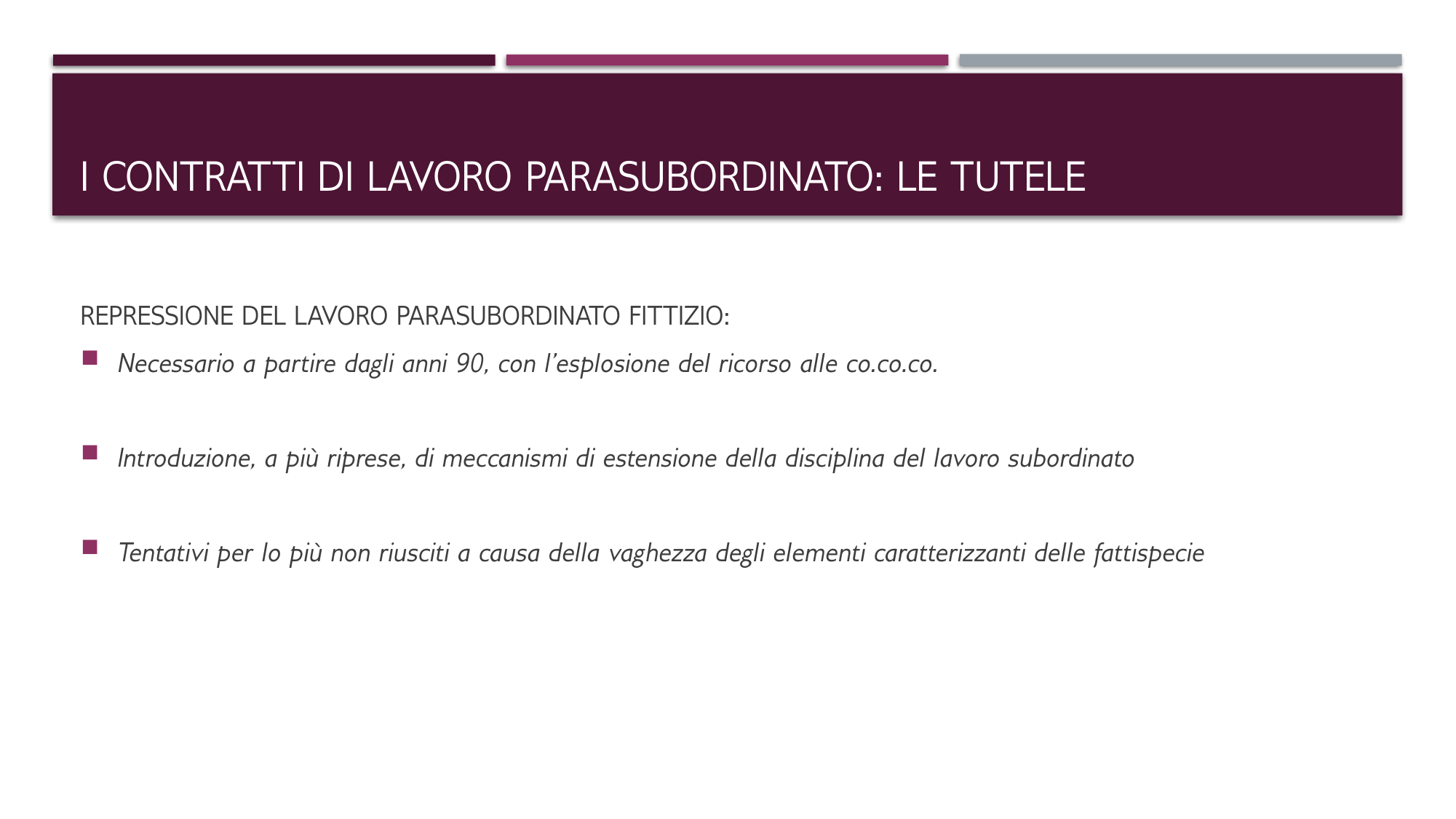

# I CONTRATTI DI LAVORO PARASUBORDINATO: LE TUTELE
REPRESSIONE DEL LAVORO PARASUBORDINATO FITTIZIO:
Necessario a partire dagli anni 90, con l’esplosione del ricorso alle co.co.co.

Introduzione, a più riprese, di meccanismi di estensione della disciplina del lavoro subordinato

Tentativi per lo più non riusciti a causa della vaghezza degli elementi caratterizzanti delle fattispecie